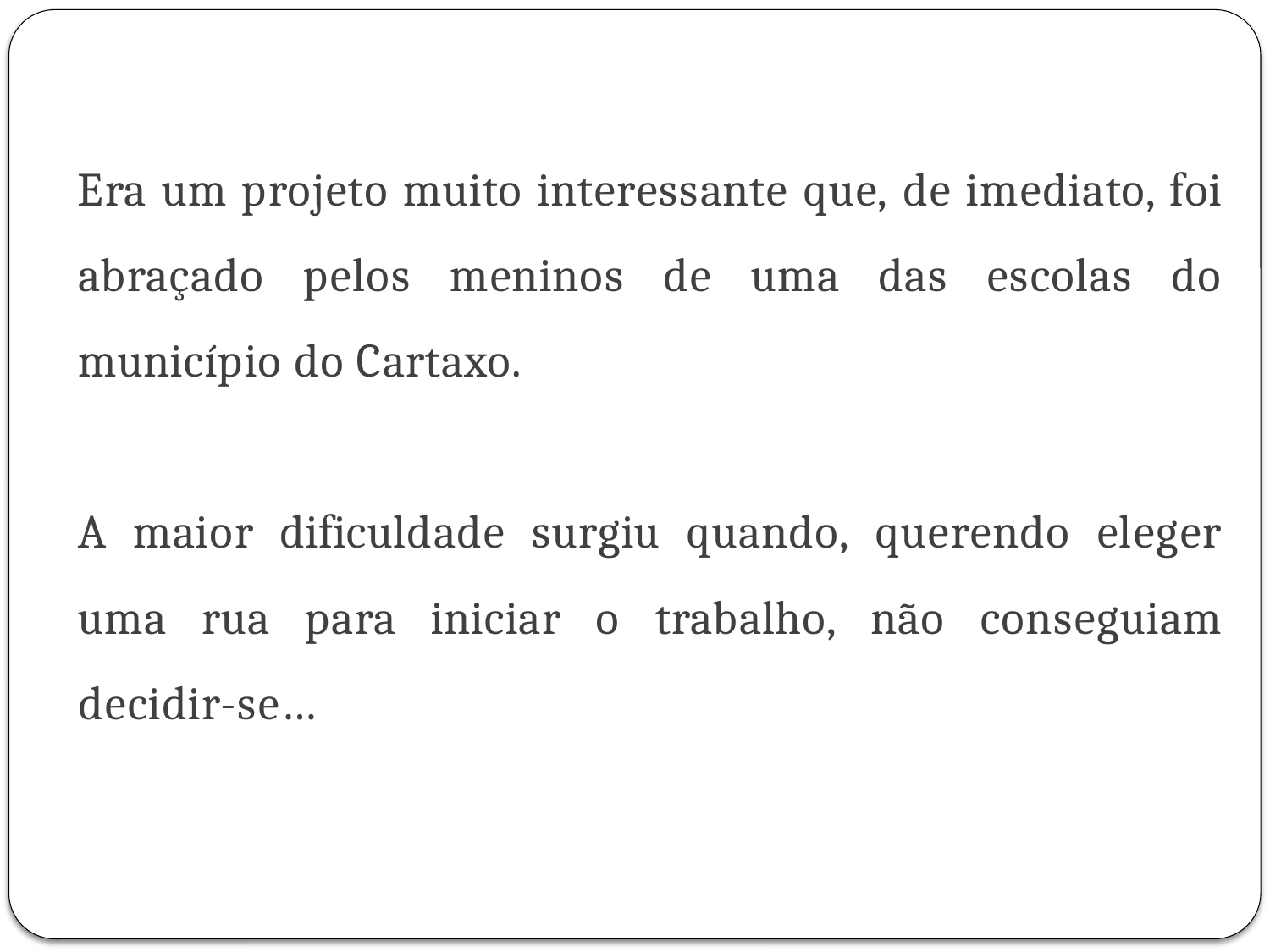

Era um projeto muito interessante que, de imediato, foi abraçado pelos meninos de uma das escolas do município do Cartaxo.

A maior dificuldade surgiu quando, querendo eleger uma rua para iniciar o trabalho, não conseguiam decidir-se…